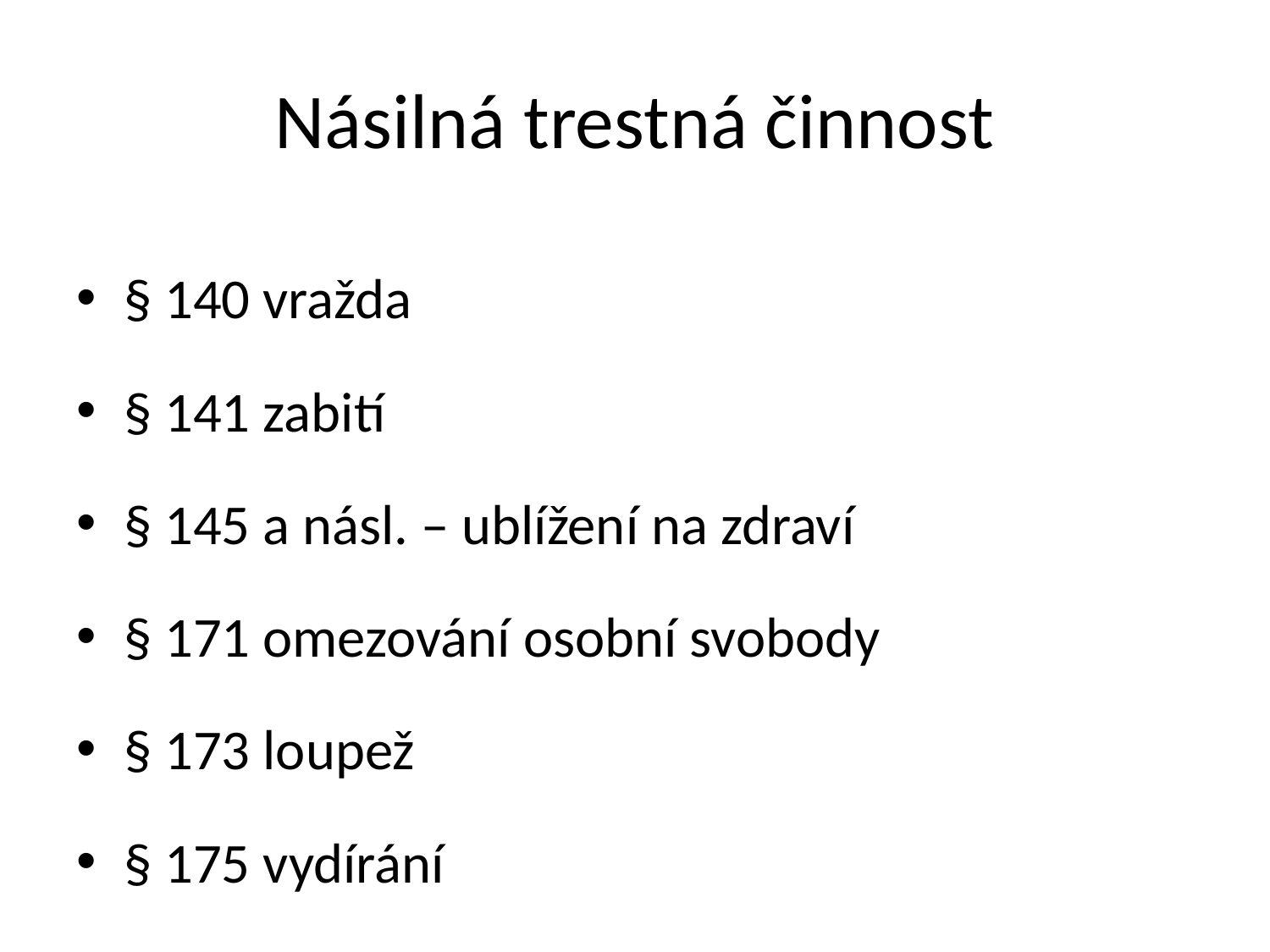

# Násilná trestná činnost
§ 140 vražda
§ 141 zabití
§ 145 a násl. – ublížení na zdraví
§ 171 omezování osobní svobody
§ 173 loupež
§ 175 vydírání